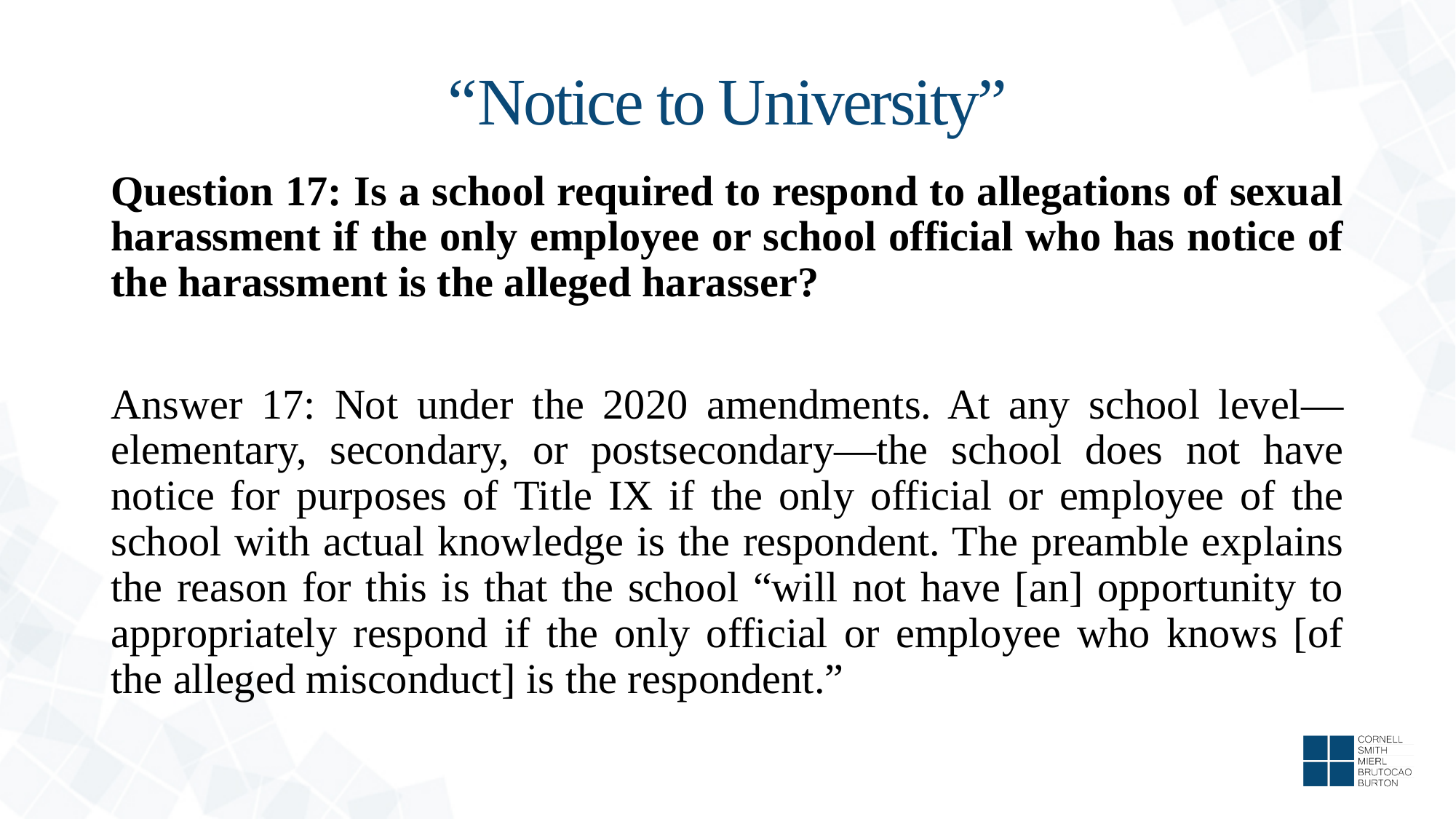

# “Notice to University”
Question 17: Is a school required to respond to allegations of sexual harassment if the only employee or school official who has notice of the harassment is the alleged harasser?

Answer 17: Not under the 2020 amendments. At any school level—elementary, secondary, or postsecondary—the school does not have notice for purposes of Title IX if the only official or employee of the school with actual knowledge is the respondent. The preamble explains the reason for this is that the school “will not have [an] opportunity to appropriately respond if the only official or employee who knows [of the alleged misconduct] is the respondent.”